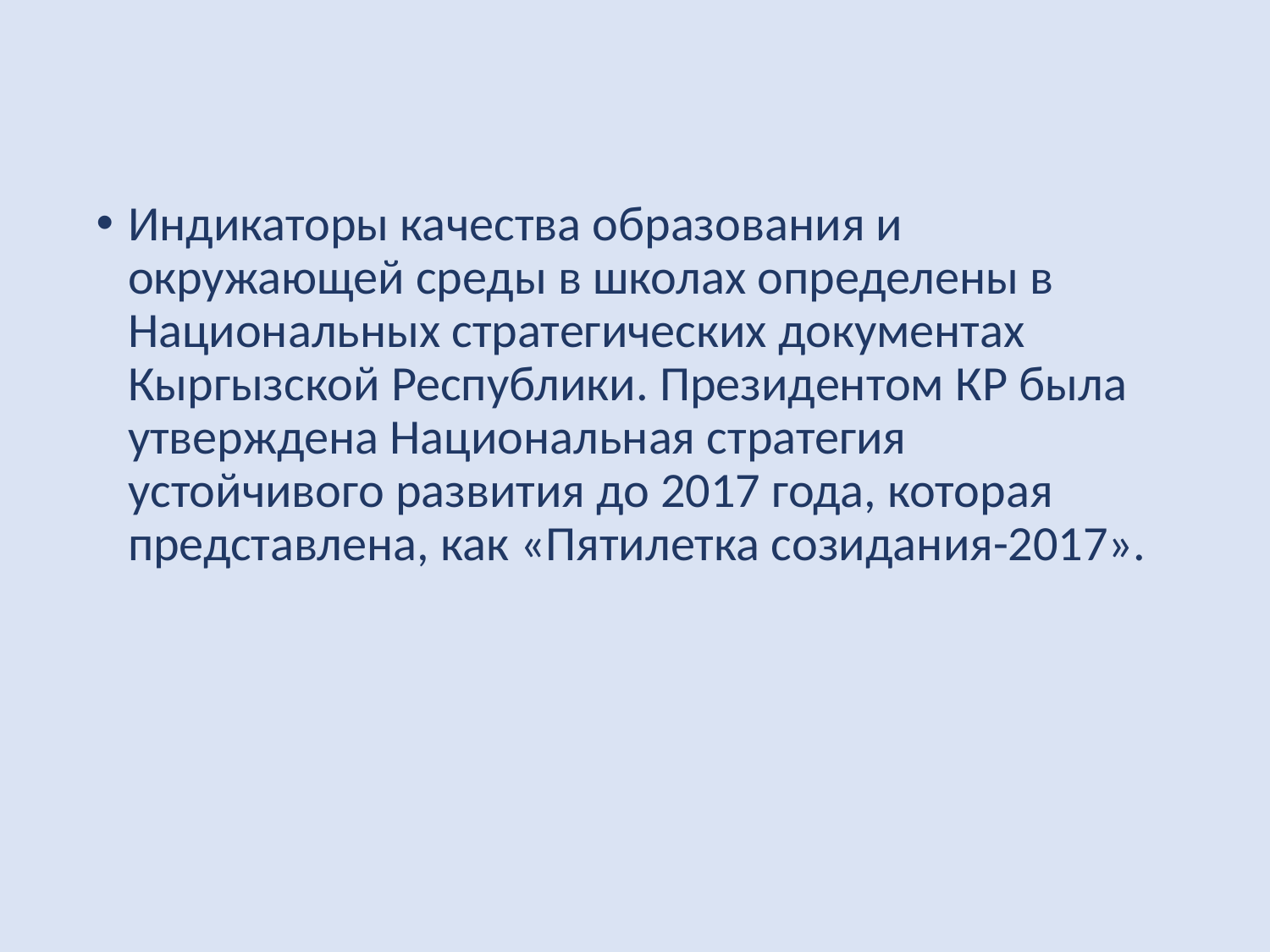

Индикаторы качества образования и окружающей среды в школах определены в Национальных стратегических документах Кыргызской Республики. Президентом КР была утверждена Национальная стратегия устойчивого развития до 2017 года, которая представлена, как «Пятилетка созидания-2017».